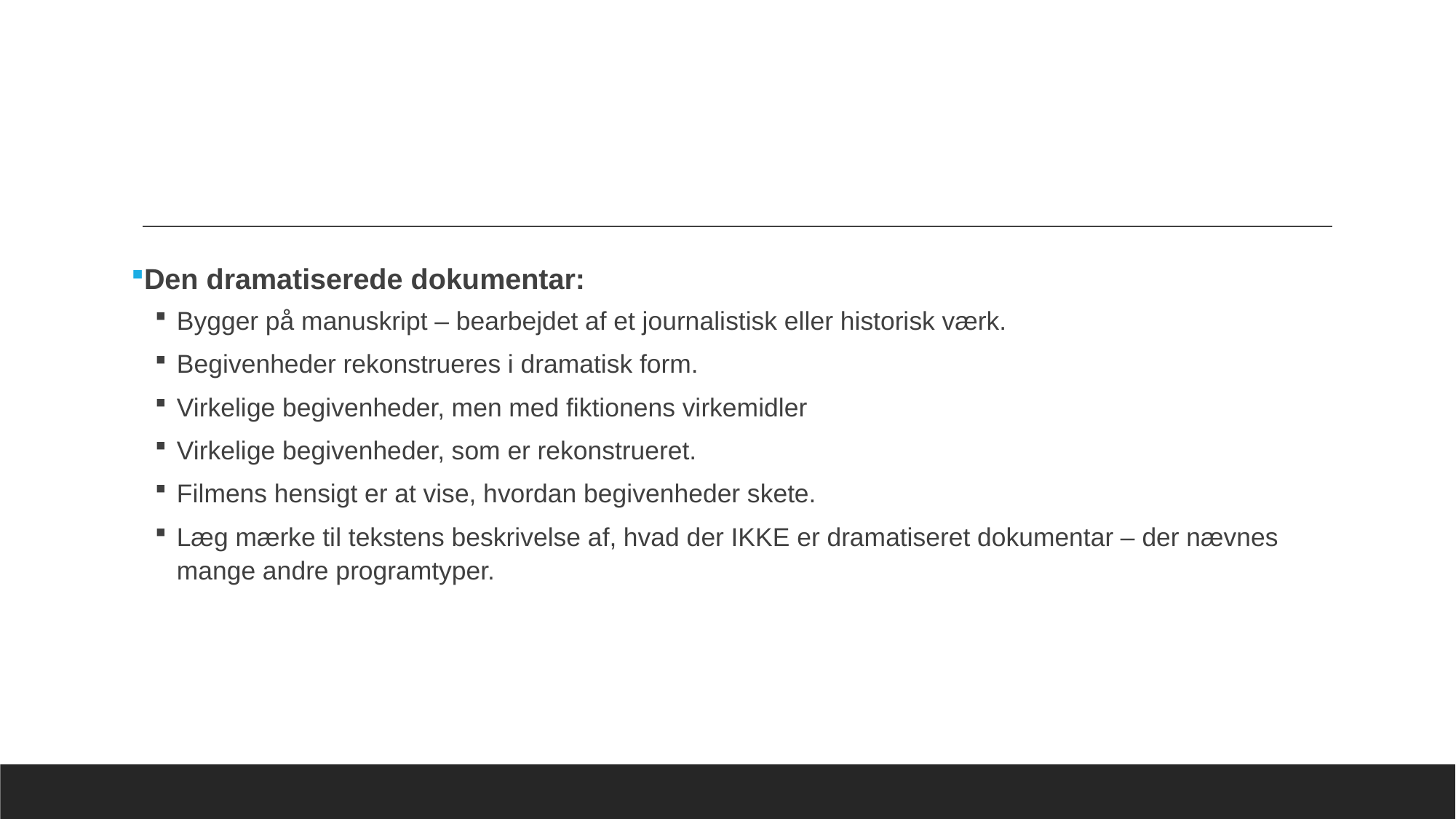

#
Den dramatiserede dokumentar:
Bygger på manuskript – bearbejdet af et journalistisk eller historisk værk.
Begivenheder rekonstrueres i dramatisk form.
Virkelige begivenheder, men med fiktionens virkemidler
Virkelige begivenheder, som er rekonstrueret.
Filmens hensigt er at vise, hvordan begivenheder skete.
Læg mærke til tekstens beskrivelse af, hvad der IKKE er dramatiseret dokumentar – der nævnes mange andre programtyper.